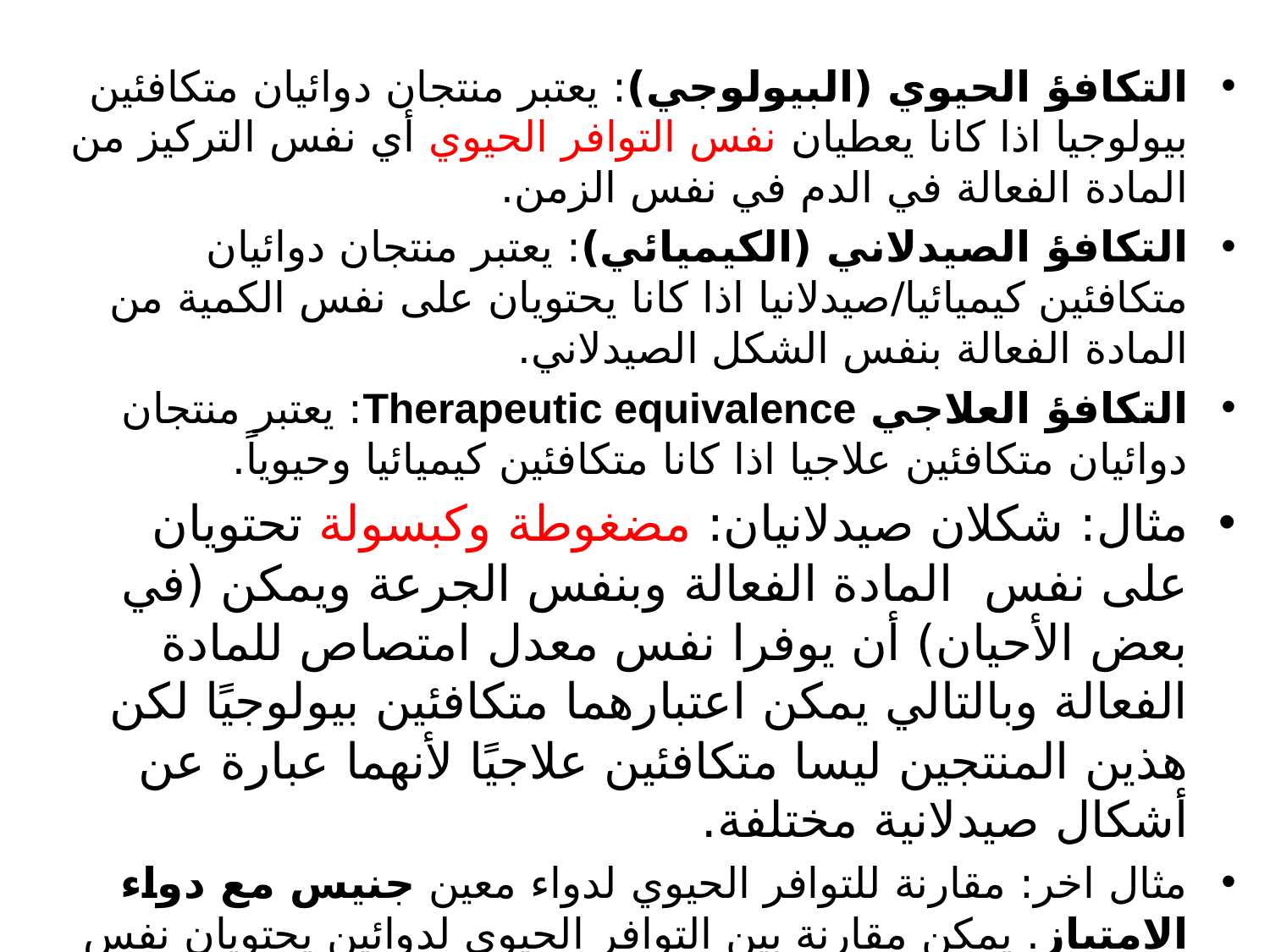

التكافؤ الحيوي (البيولوجي): يعتبر منتجان دوائيان متكافئين بيولوجيا اذا كانا يعطيان نفس التوافر الحيوي أي نفس التركيز من المادة الفعالة في الدم في نفس الزمن.
التكافؤ الصيدلاني (الكيميائي): يعتبر منتجان دوائيان متكافئين كيميائيا/صيدلانيا اذا كانا يحتويان على نفس الكمية من المادة الفعالة بنفس الشكل الصيدلاني.
التكافؤ العلاجي Therapeutic equivalence: يعتبر منتجان دوائيان متكافئين علاجيا اذا كانا متكافئين كيميائيا وحيوياً.
مثال: شكلان صيدلانيان: مضغوطة وكبسولة تحتويان على نفس  المادة الفعالة وبنفس الجرعة ويمكن (في بعض الأحيان) أن يوفرا نفس معدل امتصاص للمادة الفعالة وبالتالي يمكن اعتبارهما متكافئين بيولوجيًا لكن هذين المنتجين ليسا متكافئين علاجيًا لأنهما عبارة عن أشكال صيدلانية مختلفة.
مثال اخر: مقارنة للتوافر الحيوي لدواء معين جنيس مع دواء الامتياز. يمكن مقارنة بين التوافر الحيوي لدوائين يحتويان نفس المادة الفعالة بنفس الجرعة ولكل منهما لديه شكل صيدلاني مختلف (أو يمتلكان نفس الشكل الصيدلاني) لمعرفة أي دواء منهما لديه توافر حيوي (امتصاص وفعالية) أفضل من الآخر.